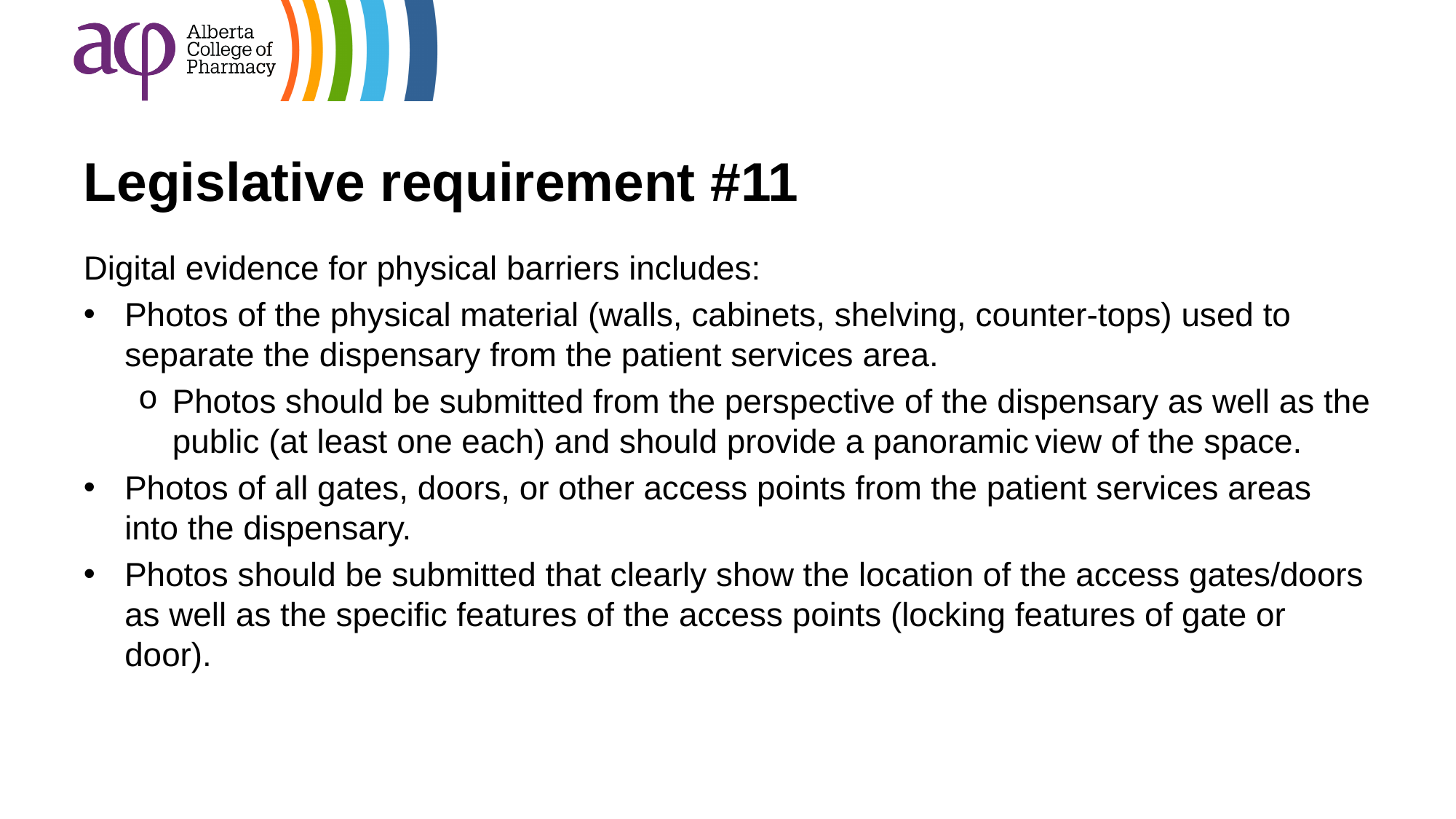

# Legislative requirement #11
Digital evidence for physical barriers includes:
Photos of the physical material (walls, cabinets, shelving, counter-tops) used to separate the dispensary from the patient services area.
Photos should be submitted from the perspective of the dispensary as well as the public (at least one each) and should provide a panoramic view of the space.
Photos of all gates, doors, or other access points from the patient services areas into the dispensary.
Photos should be submitted that clearly show the location of the access gates/doors as well as the specific features of the access points (locking features of gate or door).